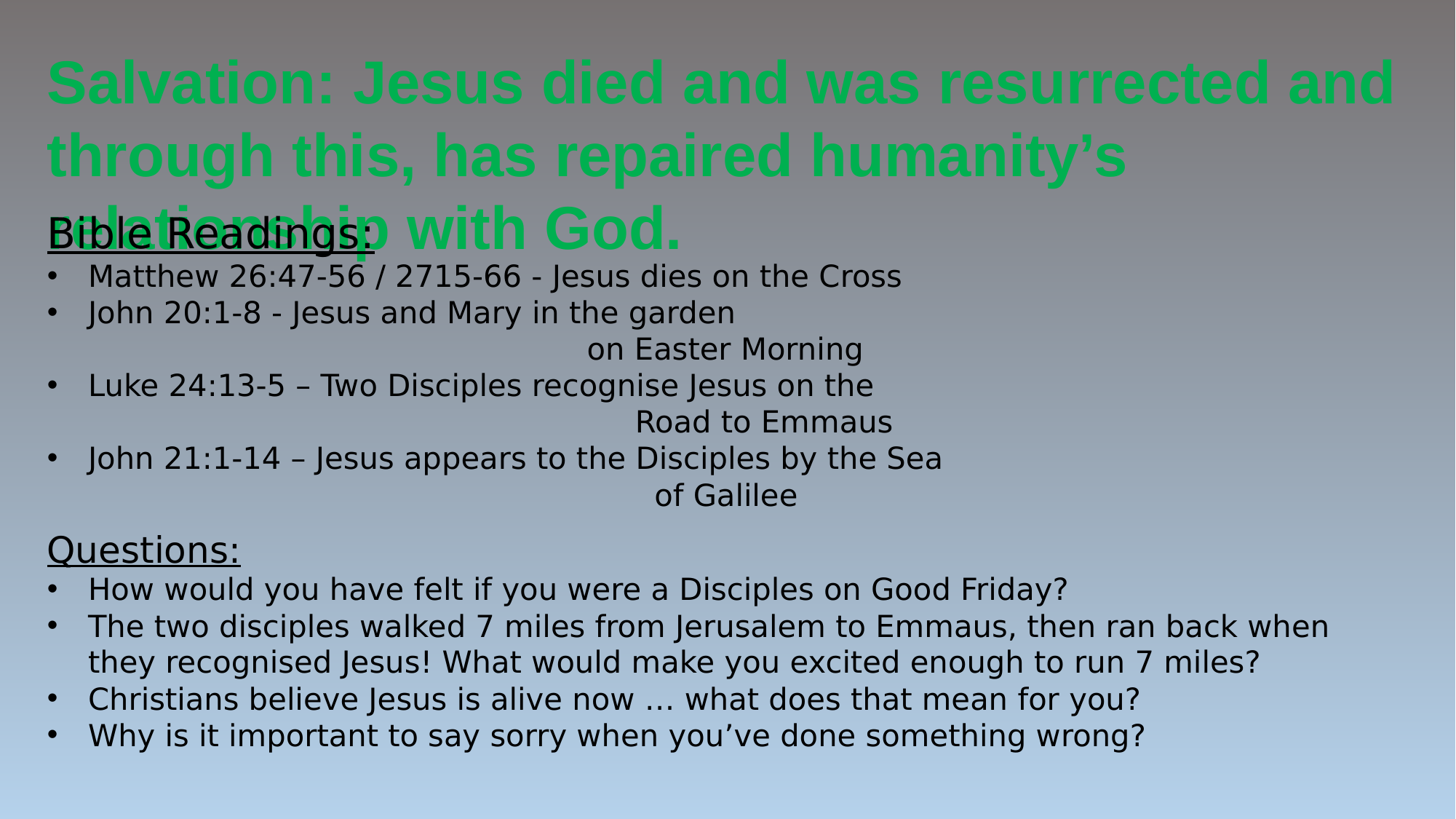

Salvation: Jesus died and was resurrected and through this, has repaired humanity’s relationship with God.
Bible Readings:
Matthew 26:47-56 / 2715-66 - Jesus dies on the Cross
John 20:1-8 - Jesus and Mary in the garden
                                                        on Easter Morning
Luke 24:13-5 – Two Disciples recognise Jesus on the
                                                             Road to Emmaus
John 21:1-14 – Jesus appears to the Disciples by the Sea
                                                               of Galilee

Questions:
How would you have felt if you were a Disciples on Good Friday?
The two disciples walked 7 miles from Jerusalem to Emmaus, then ran back when they recognised Jesus! What would make you excited enough to run 7 miles?
Christians believe Jesus is alive now … what does that mean for you?
Why is it important to say sorry when you’ve done something wrong?